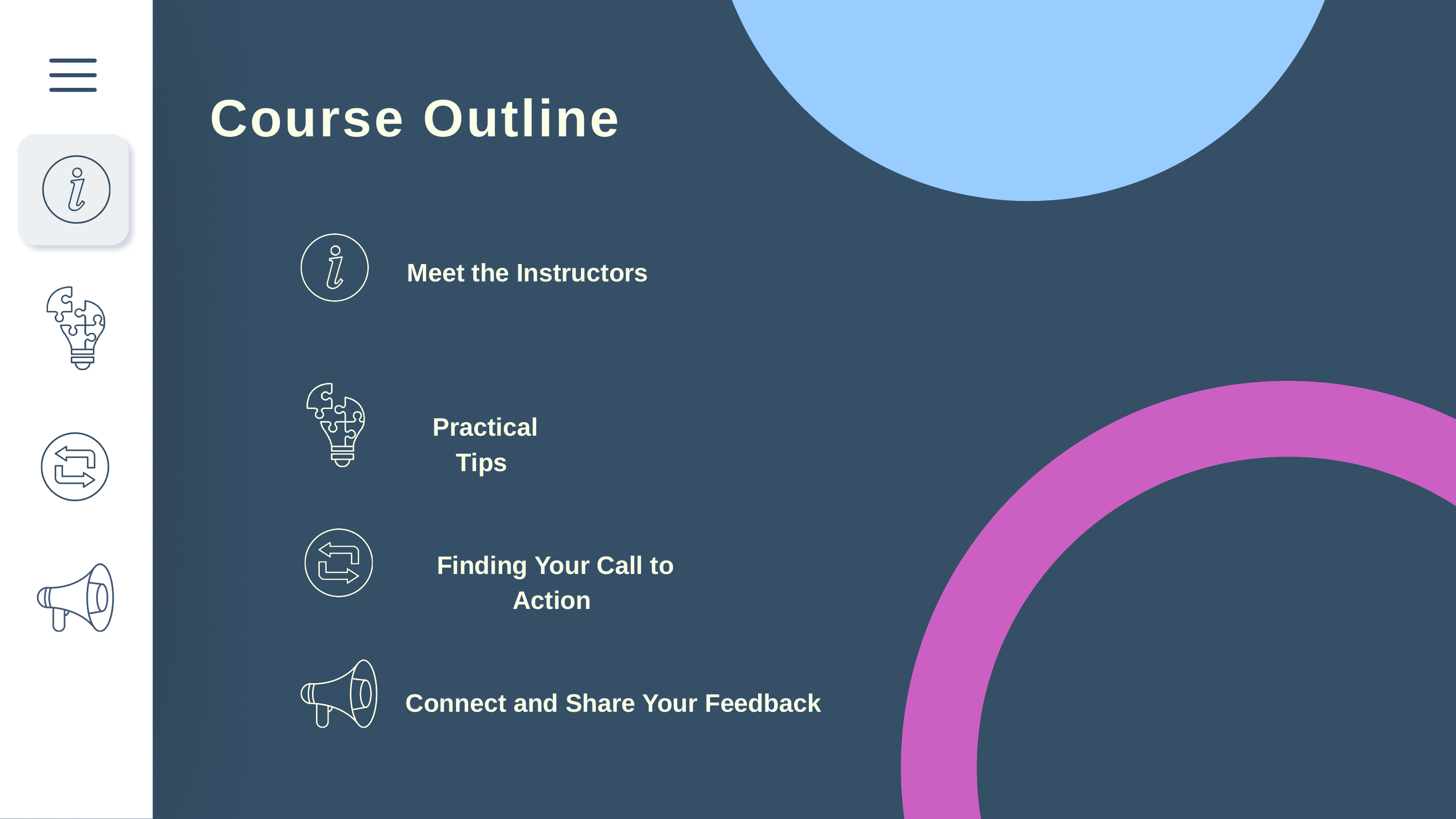

Course Outline

Meet the Instructors

Practical Tips

Finding Your Call to Action

Connect and Share Your Feedback